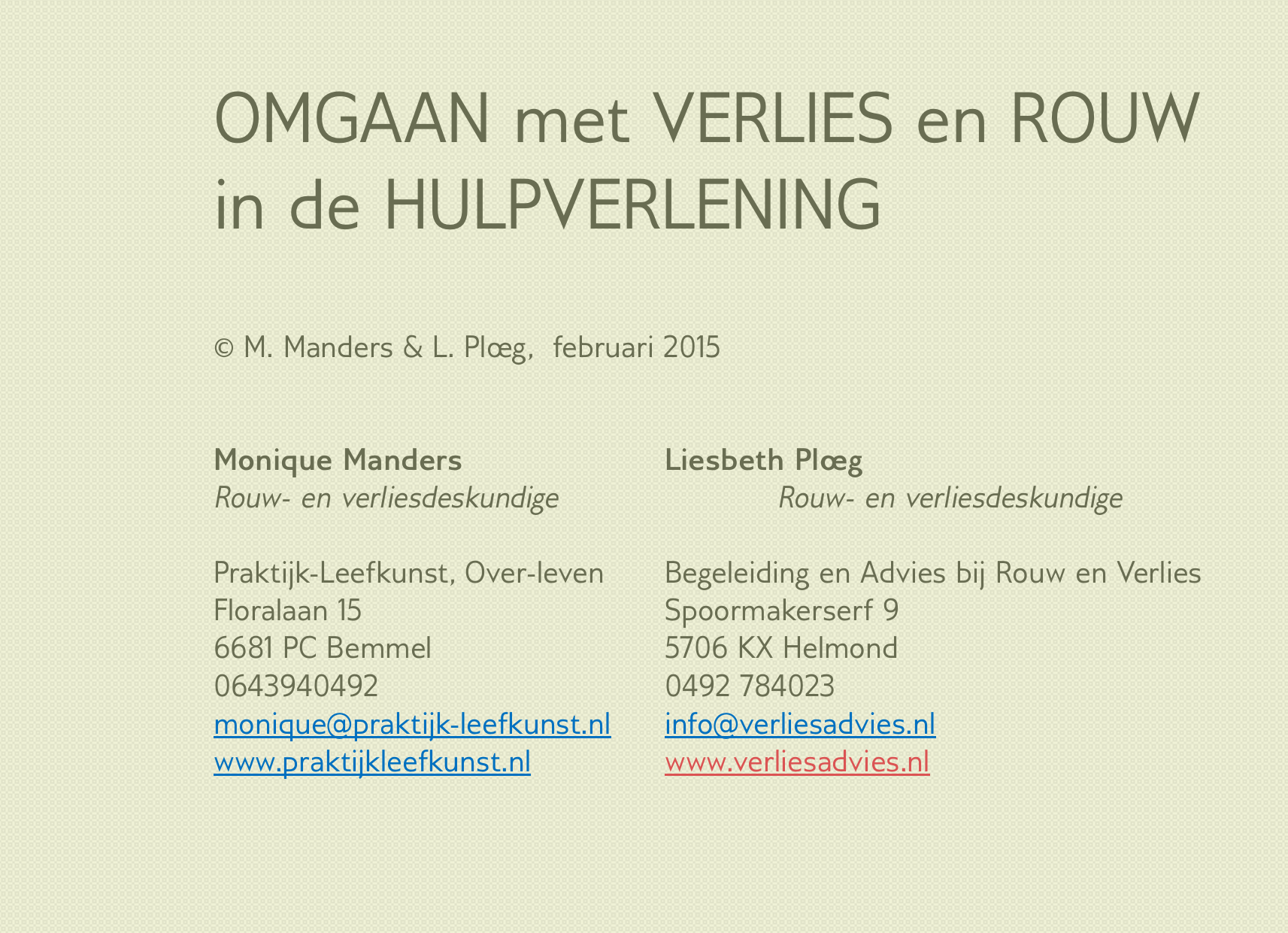

# OMGAAN met VERLIES en ROUW in de HULPVERLENING © M. Manders & L. Ploeg,  februari 2015 Monique Manders		Liesbeth Ploeg Rouw- en verliesdeskundige		Rouw- en verliesdeskundige Praktijk-Leefkunst, Over-leven	Begeleiding en Advies bij Rouw en Verlies Floralaan 15			Spoormakerserf 9 6681 PC Bemmel			5706 KX Helmond 0643940492			0492 784023 monique@praktijk-leefkunst.nl	info@verliesadvies.nl www.praktijkleefkunst.nl		www.verliesadvies.nl
49